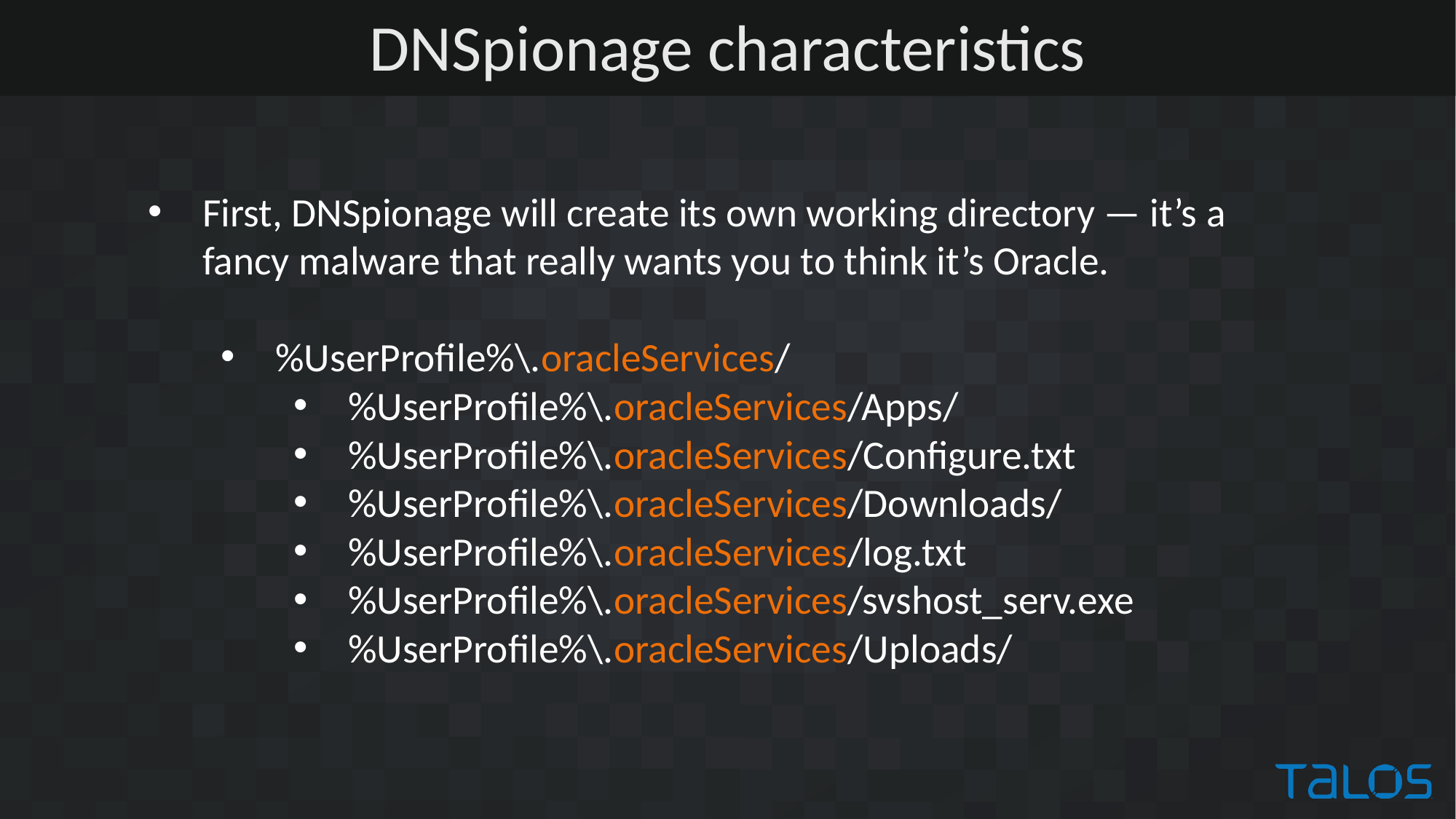

# DNSpionage characteristics
First, DNSpionage will create its own working directory — it’s a fancy malware that really wants you to think it’s Oracle.

%UserProfile%\.oracleServices/
%UserProfile%\.oracleServices/Apps/
%UserProfile%\.oracleServices/Configure.txt
%UserProfile%\.oracleServices/Downloads/
%UserProfile%\.oracleServices/log.txt
%UserProfile%\.oracleServices/svshost_serv.exe
%UserProfile%\.oracleServices/Uploads/